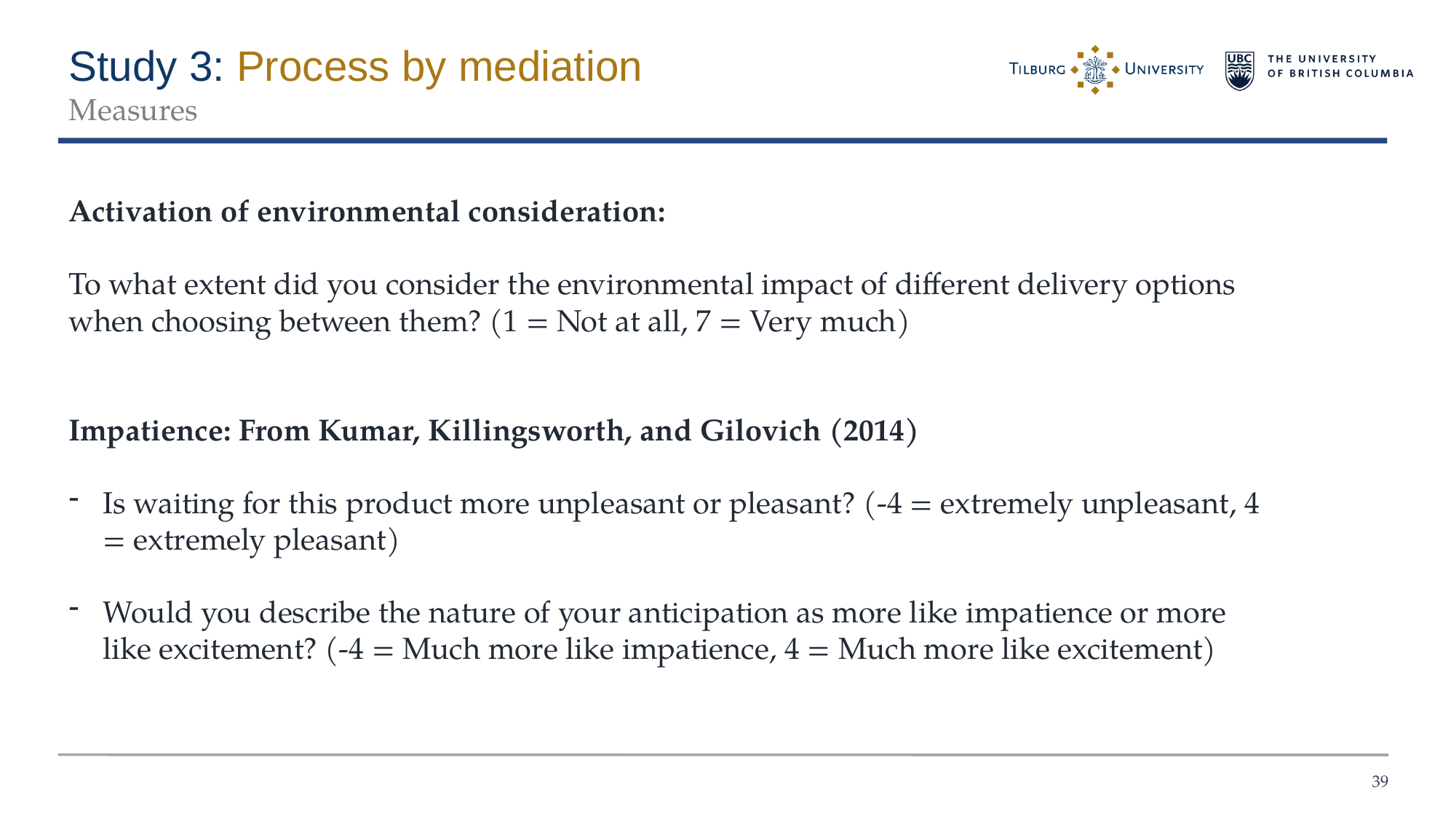

Study 3: Process by mediation
Measures
Activation of environmental consideration:

To what extent did you consider the environmental impact of different delivery options when choosing between them? (1 = Not at all, 7 = Very much)

Impatience: From Kumar, Killingsworth, and Gilovich (2014)

Is waiting for this product more unpleasant or pleasant? (-4 = extremely unpleasant, 4 = extremely pleasant)

Would you describe the nature of your anticipation as more like impatience or more like excitement? (-4 = Much more like impatience, 4 = Much more like excitement)

39